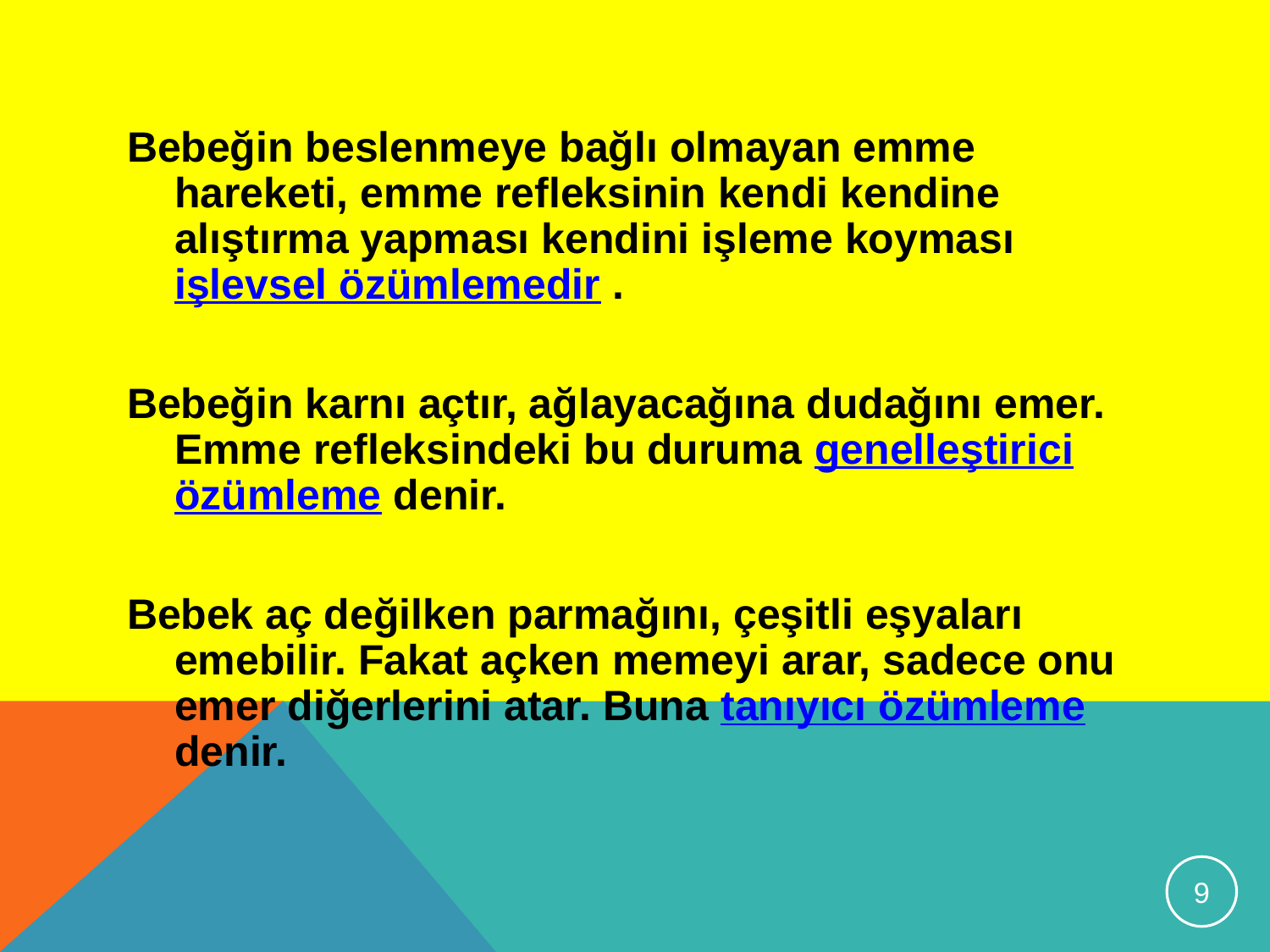

Bebeğin beslenmeye bağlı olmayan emme hareketi, emme refleksinin kendi kendine alıştırma yapması kendini işleme koyması işlevsel özümlemedir .

Bebeğin karnı açtır, ağlayacağına dudağını emer. Emme refleksindeki bu duruma genelleştirici özümleme denir.

Bebek aç değilken parmağını, çeşitli eşyaları emebilir. Fakat açken memeyi arar, sadece onu emer diğerlerini atar. Buna tanıyıcı özümleme denir.
9